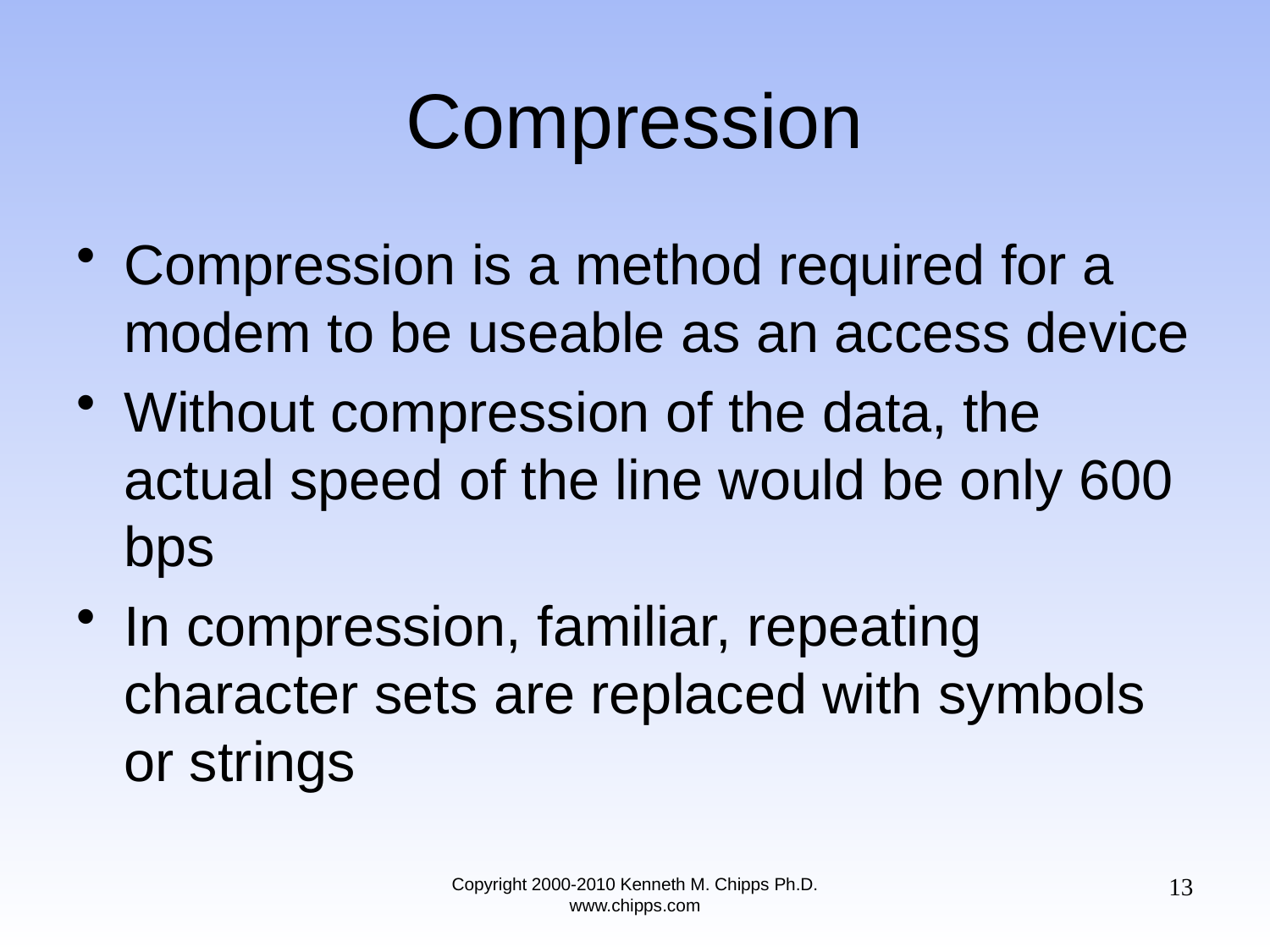

# Compression
Compression is a method required for a modem to be useable as an access device
Without compression of the data, the actual speed of the line would be only 600 bps
In compression, familiar, repeating character sets are replaced with symbols or strings
13
Copyright 2000-2010 Kenneth M. Chipps Ph.D. www.chipps.com